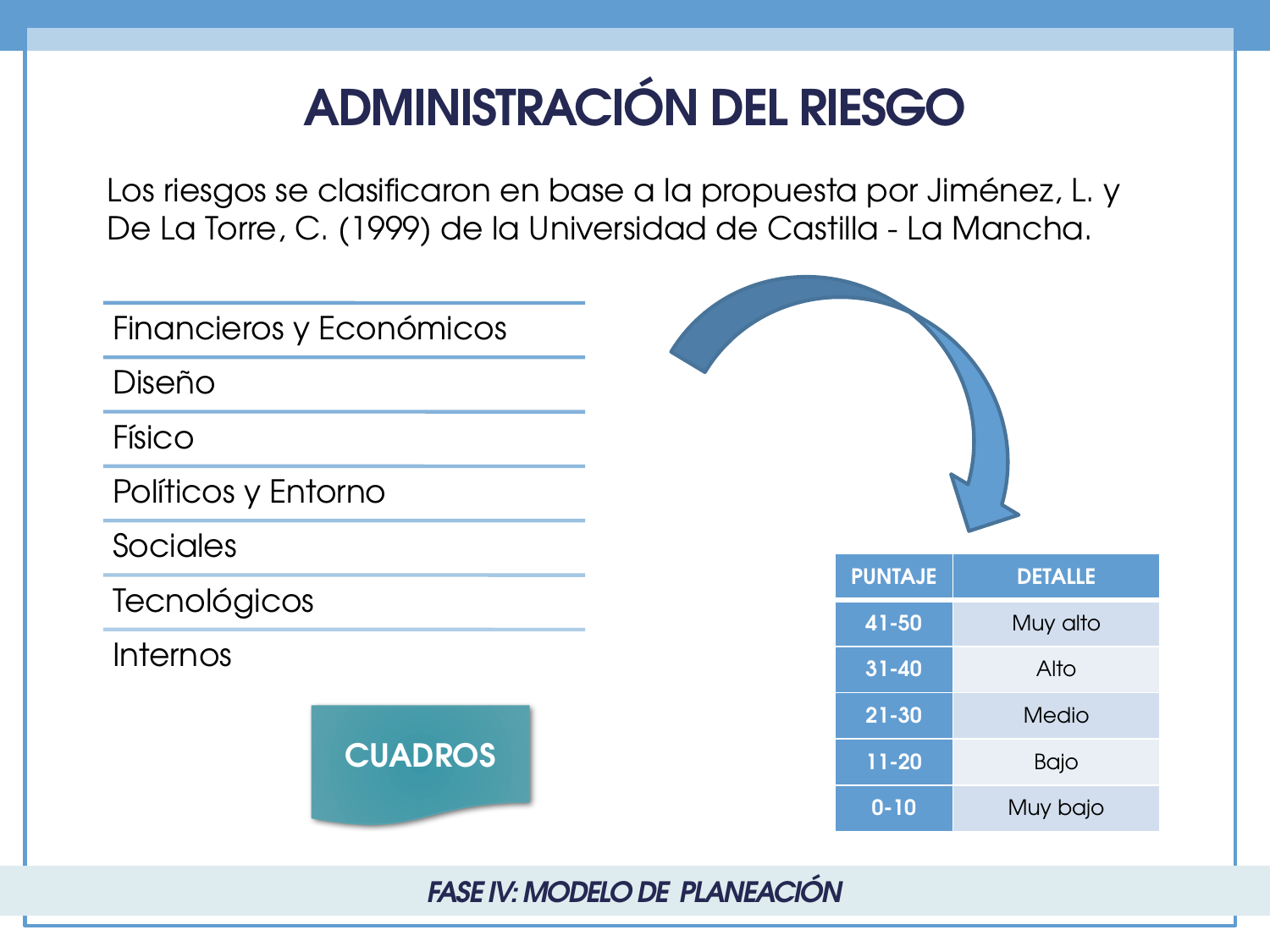

ADMINISTRACIÓN DEL RIESGO
Los riesgos se clasificaron en base a la propuesta por Jiménez, L. y De La Torre, C. (1999) de la Universidad de Castilla - La Mancha.

Financieros y Económicos
Diseño
Físico
Políticos y Entorno
Sociales
Tecnológicos
Internos

| PUNTAJE | DETALLE |
| --- | --- |
| 41-50 | Muy alto |
| 31-40 | Alto |
| 21-30 | Medio |
| 11-20 | Bajo |
| 0-10 | Muy bajo |
CUADROS
FASE IV: MODELO DE  PLANEACIÓN